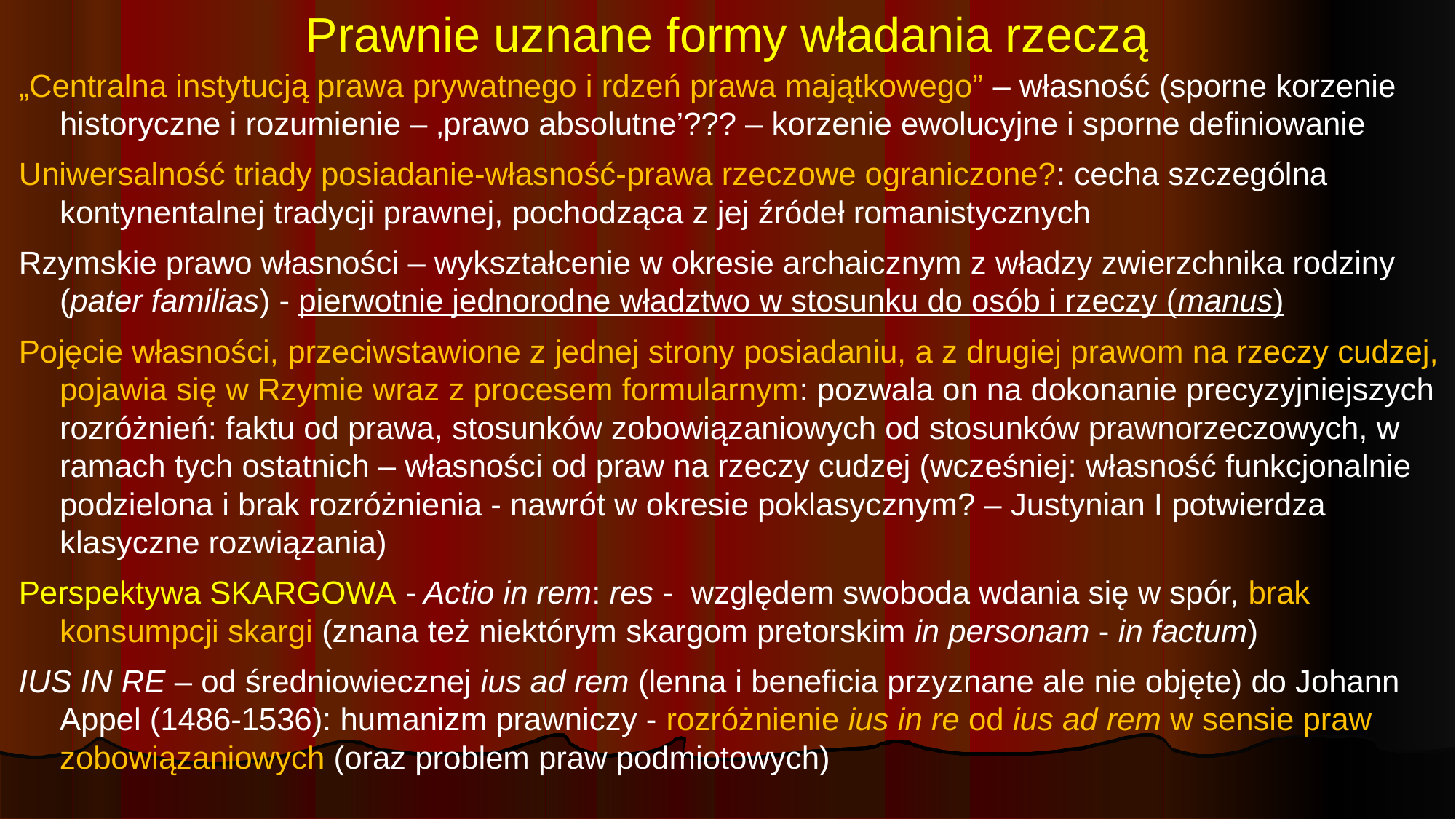

# Prawnie uznane formy władania rzeczą
„Centralna instytucją prawa prywatnego i rdzeń prawa majątkowego” – własność (sporne korzenie historyczne i rozumienie – ‚prawo absolutne’??? – korzenie ewolucyjne i sporne definiowanie
Uniwersalność triady posiadanie-własność-prawa rzeczowe ograniczone?: cecha szczególna kontynentalnej tradycji prawnej, pochodząca z jej źródeł romanistycznych
Rzymskie prawo własności – wykształcenie w okresie archaicznym z władzy zwierzchnika rodziny (pater familias) - pierwotnie jednorodne władztwo w stosunku do osób i rzeczy (manus)
Pojęcie własności, przeciwstawione z jednej strony posiadaniu, a z drugiej prawom na rzeczy cudzej, pojawia się w Rzymie wraz z procesem formularnym: pozwala on na dokonanie precyzyjniejszych rozróżnień: faktu od prawa, stosunków zobowiązaniowych od stosunków prawnorzeczowych, w ramach tych ostatnich – własności od praw na rzeczy cudzej (wcześniej: własność funkcjonalnie podzielona i brak rozróżnienia - nawrót w okresie poklasycznym? – Justynian I potwierdza klasyczne rozwiązania)
Perspektywa SKARGOWA - Actio in rem: res -  względem swoboda wdania się w spór, brak konsumpcji skargi (znana też niektórym skargom pretorskim in personam - in factum)
IUS IN RE – od średniowiecznej ius ad rem (lenna i beneficia przyznane ale nie objęte) do Johann Appel (1486-1536): humanizm prawniczy - rozróżnienie ius in re od ius ad rem w sensie praw zobowiązaniowych (oraz problem praw podmiotowych)